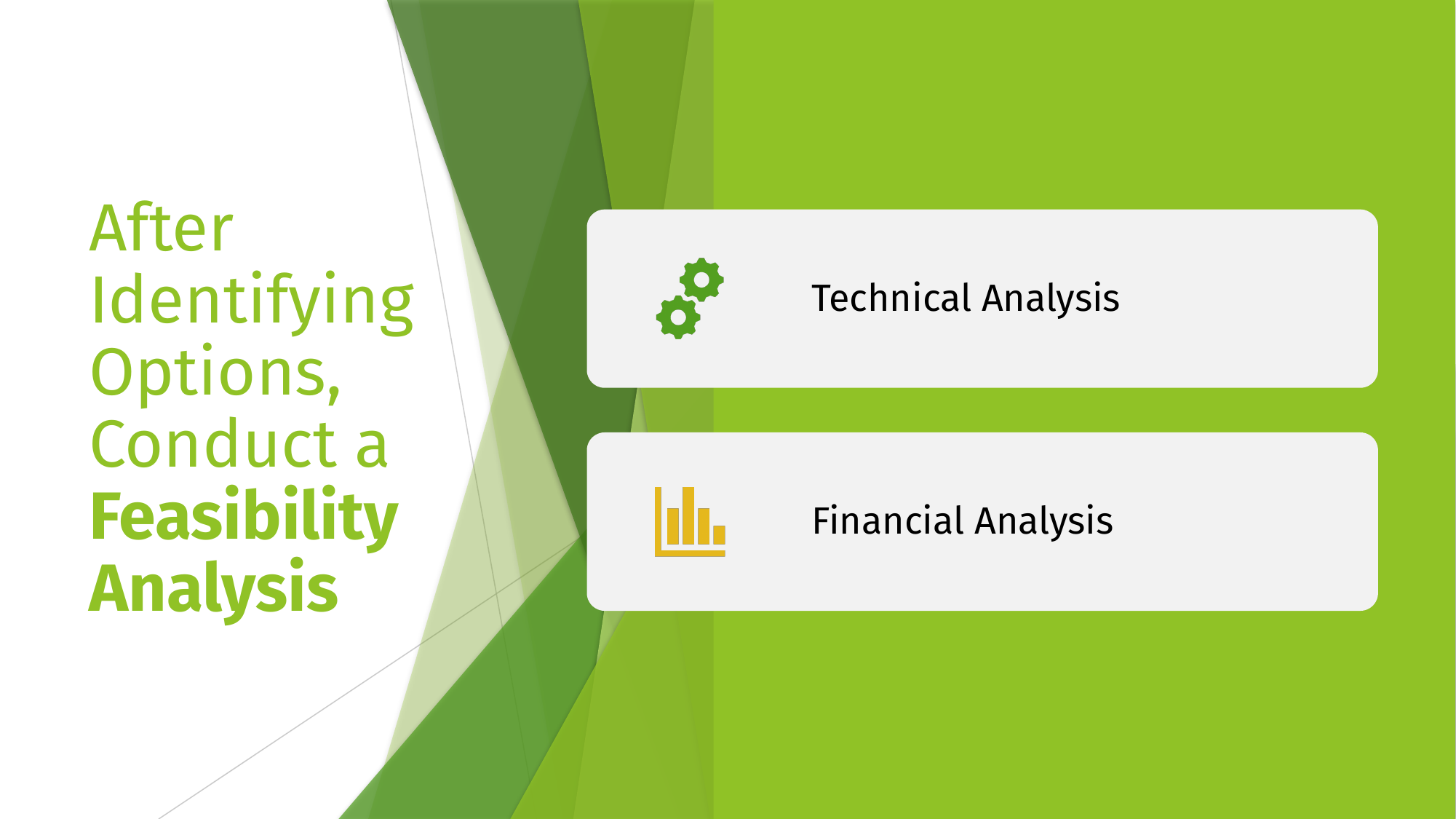

Technical Analysis
Financial Analysis
# After Identifying Options, Conduct a Feasibility Analysis